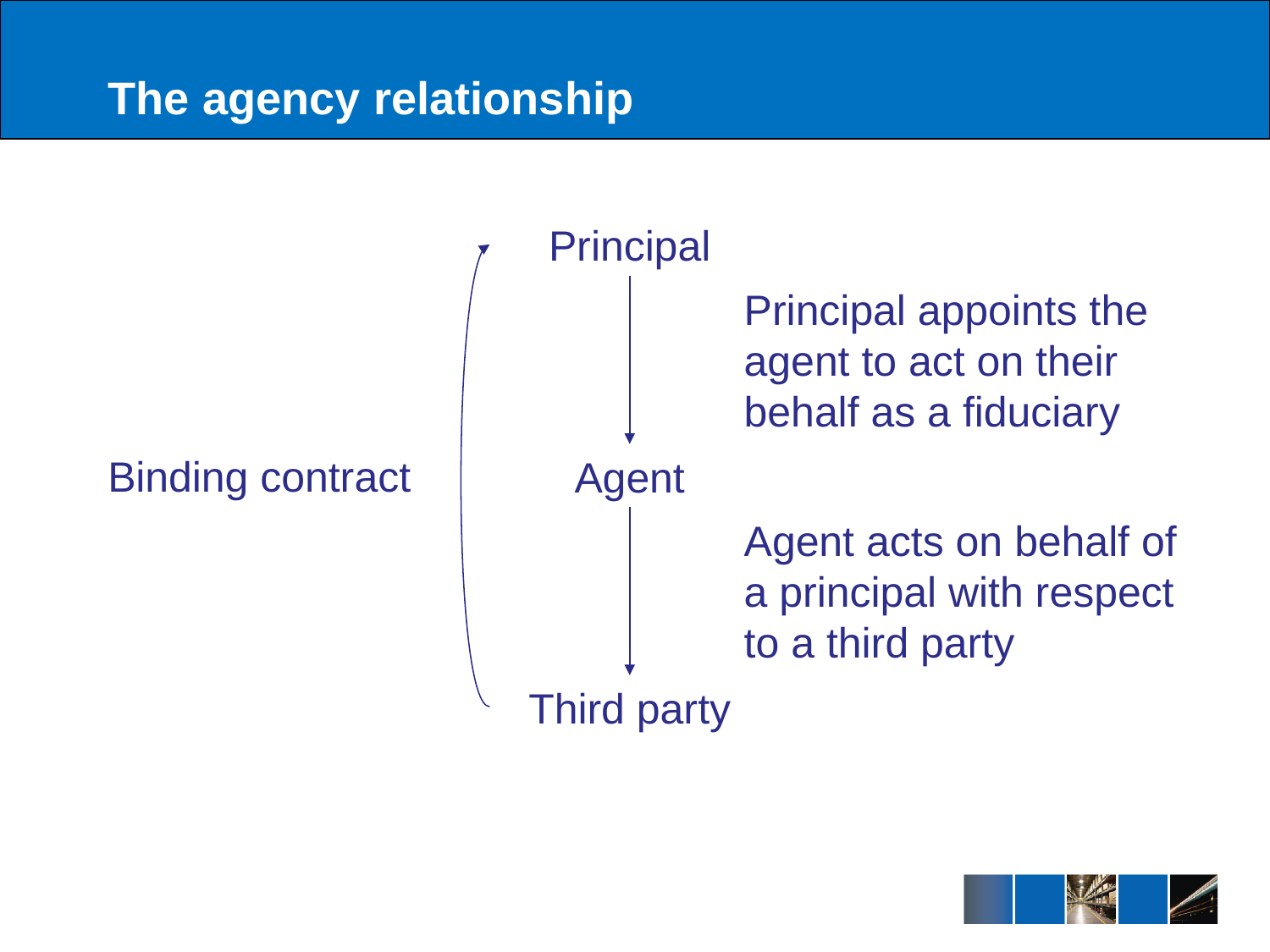

# The agency relationship
Principal
Principal appoints the agent to act on their behalf as a fiduciary
Binding contract
Agent
Agent acts on behalf of a principal with respect to a third party

Third party